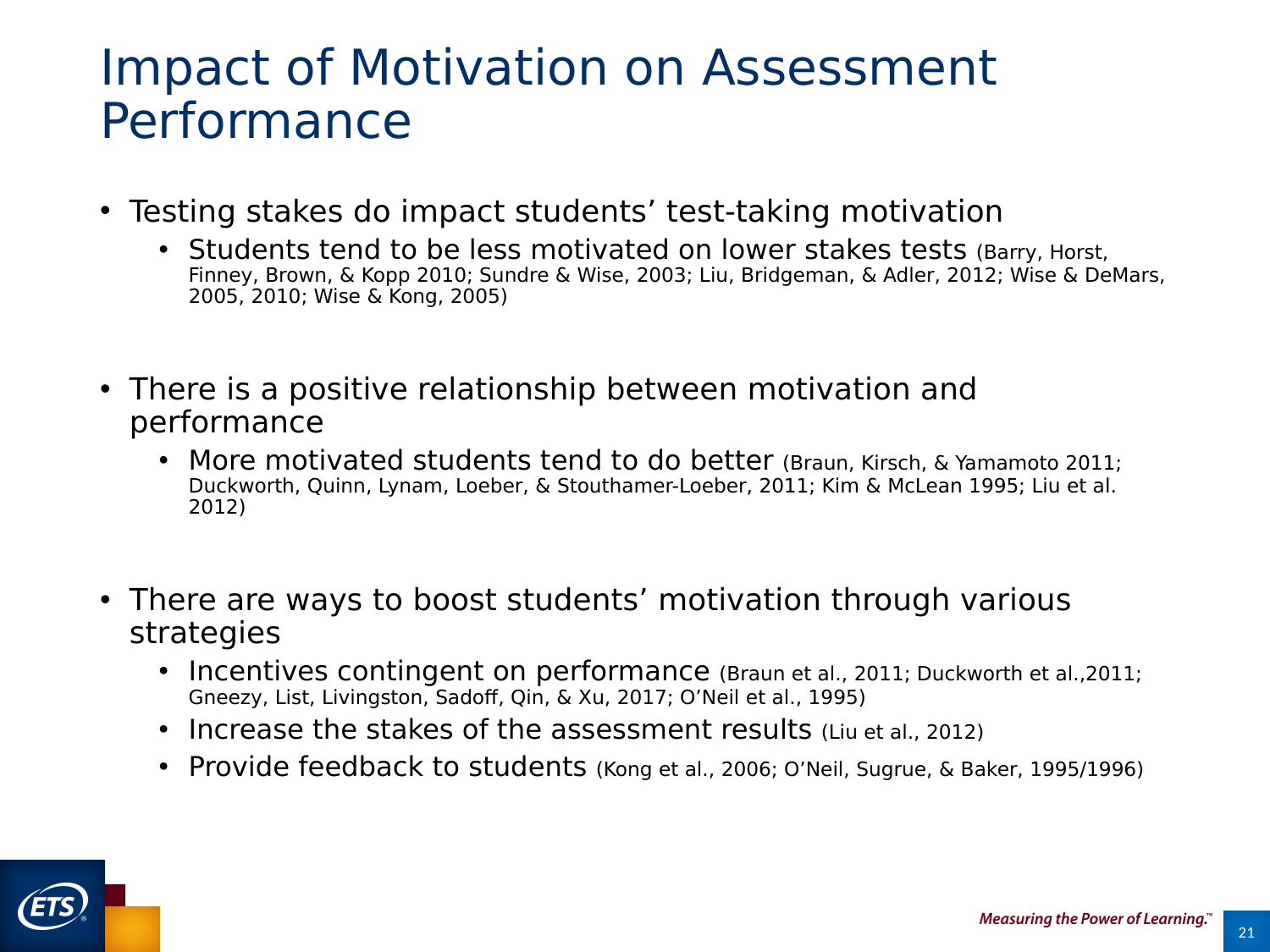

# Impact of Motivation on Assessment Performance
Testing stakes do impact students’ test-taking motivation
Students tend to be less motivated on lower stakes tests (Barry, Horst, Finney, Brown, & Kopp 2010; Sundre & Wise, 2003; Liu, Bridgeman, & Adler, 2012; Wise & DeMars, 2005, 2010; Wise & Kong, 2005)

There is a positive relationship between motivation and performance
More motivated students tend to do better (Braun, Kirsch, & Yamamoto 2011; Duckworth, Quinn, Lynam, Loeber, & Stouthamer-Loeber, 2011; Kim & McLean 1995; Liu et al. 2012)

There are ways to boost students’ motivation through various strategies
Incentives contingent on performance (Braun et al., 2011; Duckworth et al.,2011; Gneezy, List, Livingston, Sadoff, Qin, & Xu, 2017; O’Neil et al., 1995)
Increase the stakes of the assessment results (Liu et al., 2012)
Provide feedback to students (Kong et al., 2006; O’Neil, Sugrue, & Baker, 1995/1996)

21